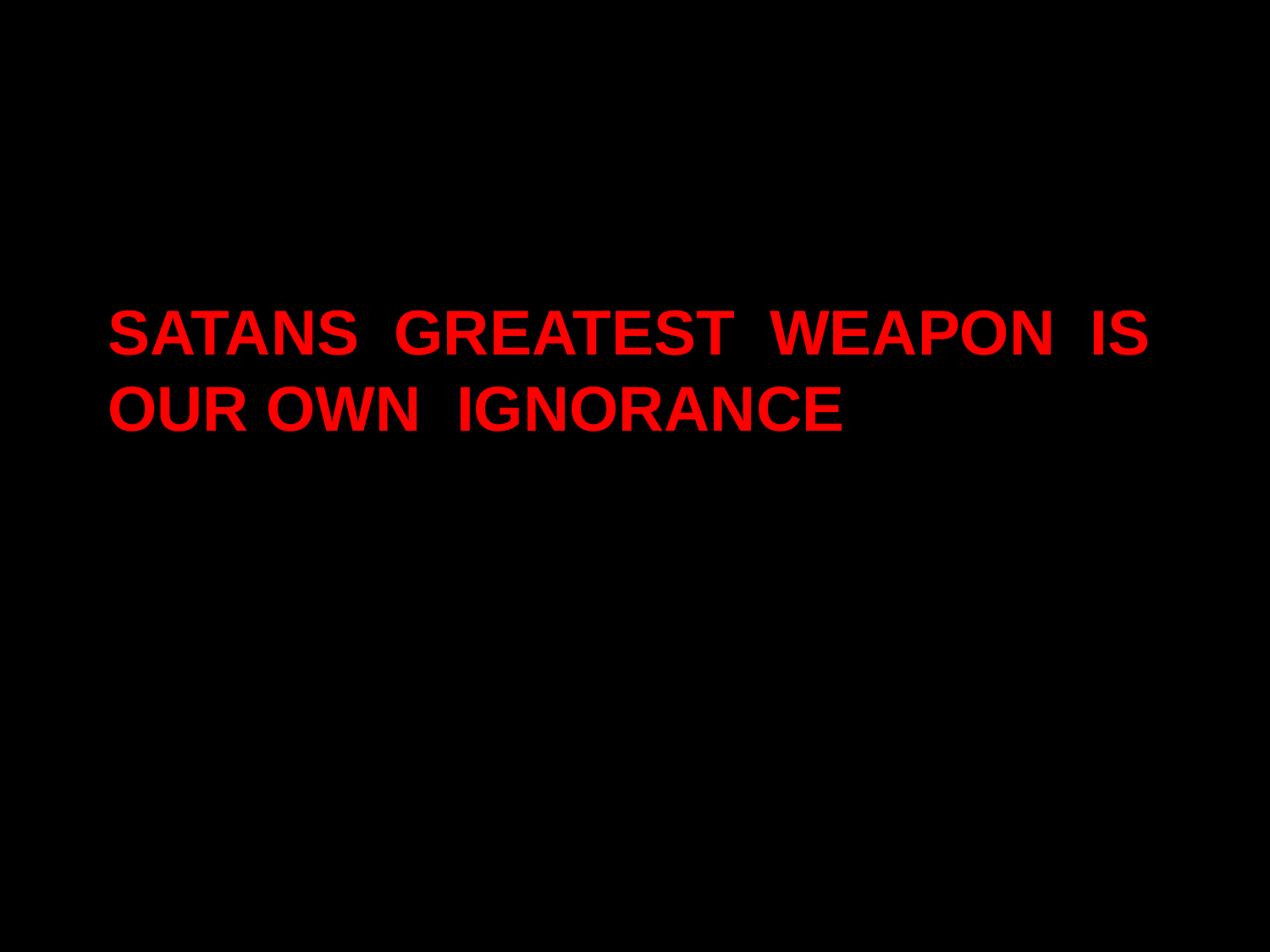

SATANS  GREATEST  WEAPON  IS OUR OWN  IGNORANCE